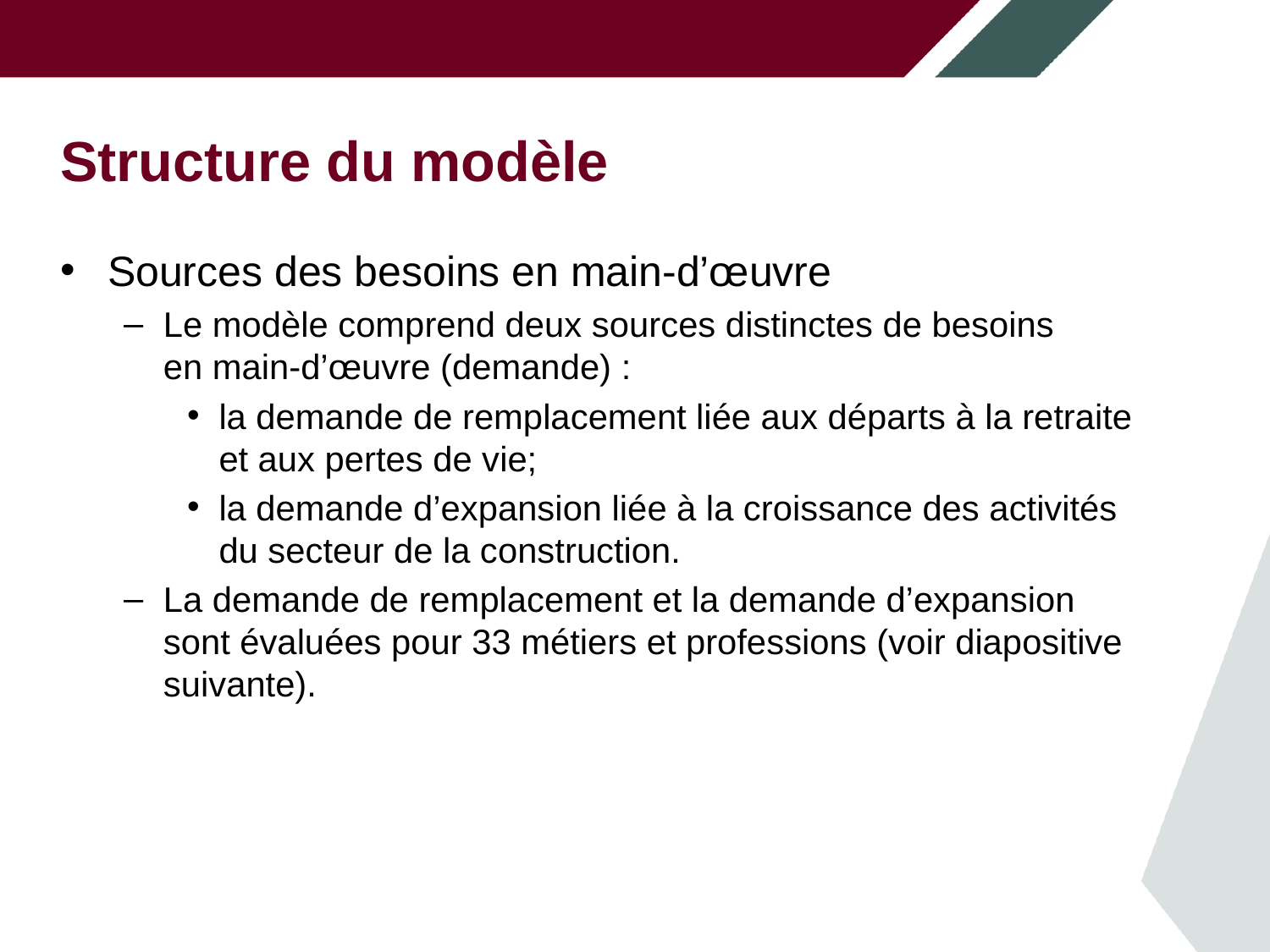

# Structure du modèle
Sources des besoins en main-d’œuvre
Le modèle comprend deux sources distinctes de besoins
en main-d’œuvre (demande) :
la demande de remplacement liée aux départs à la retraite
et aux pertes de vie;
la demande d’expansion liée à la croissance des activités
du secteur de la construction.
La demande de remplacement et la demande d’expansion
sont évaluées pour 33 métiers et professions (voir diapositive suivante).